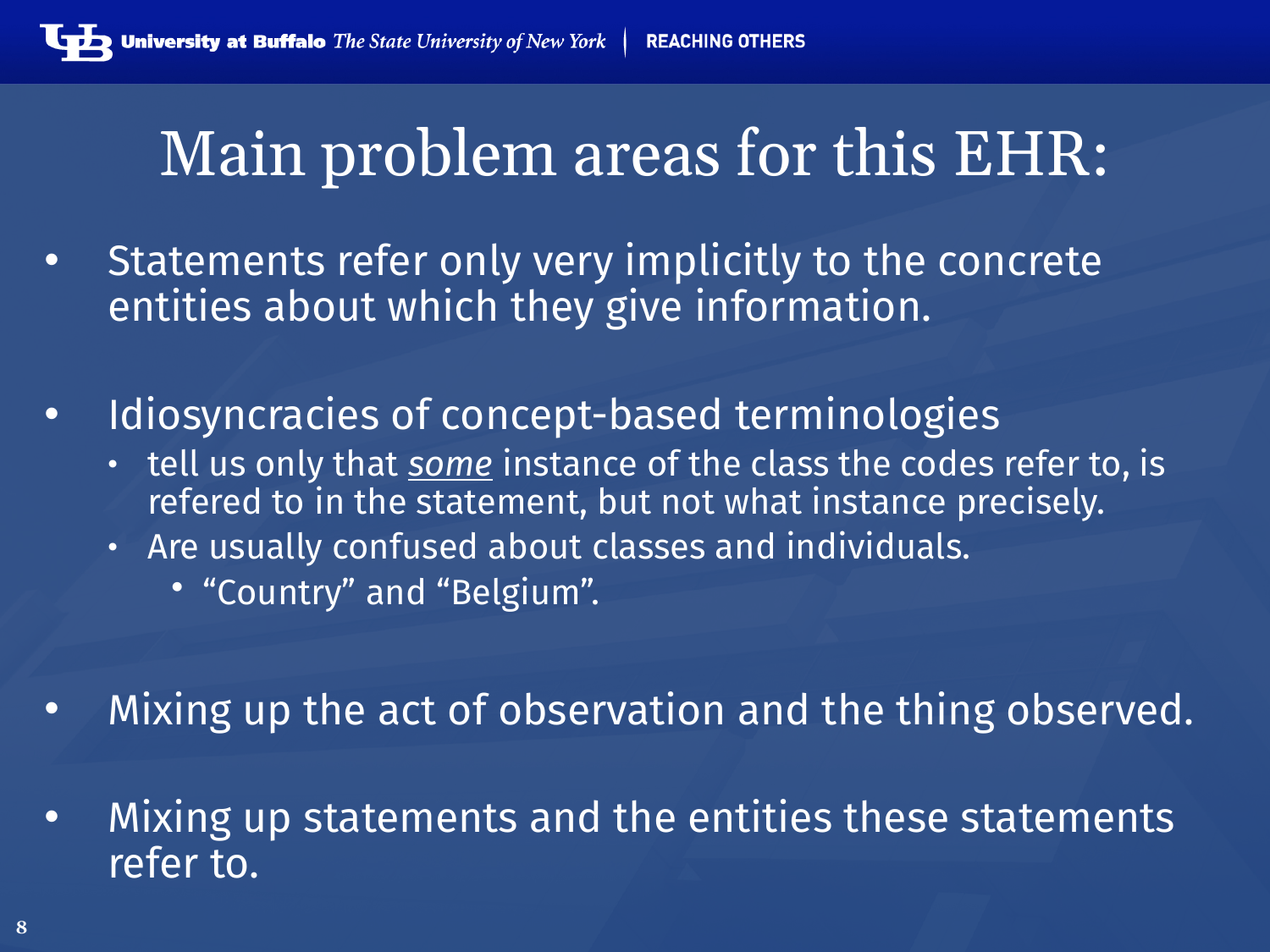

# Main problem areas for this EHR:
Statements refer only very implicitly to the concrete entities about which they give information.

Idiosyncracies of concept-based terminologies
tell us only that some instance of the class the codes refer to, is refered to in the statement, but not what instance precisely.
Are usually confused about classes and individuals.
“Country” and “Belgium”.

Mixing up the act of observation and the thing observed.

Mixing up statements and the entities these statements refer to.